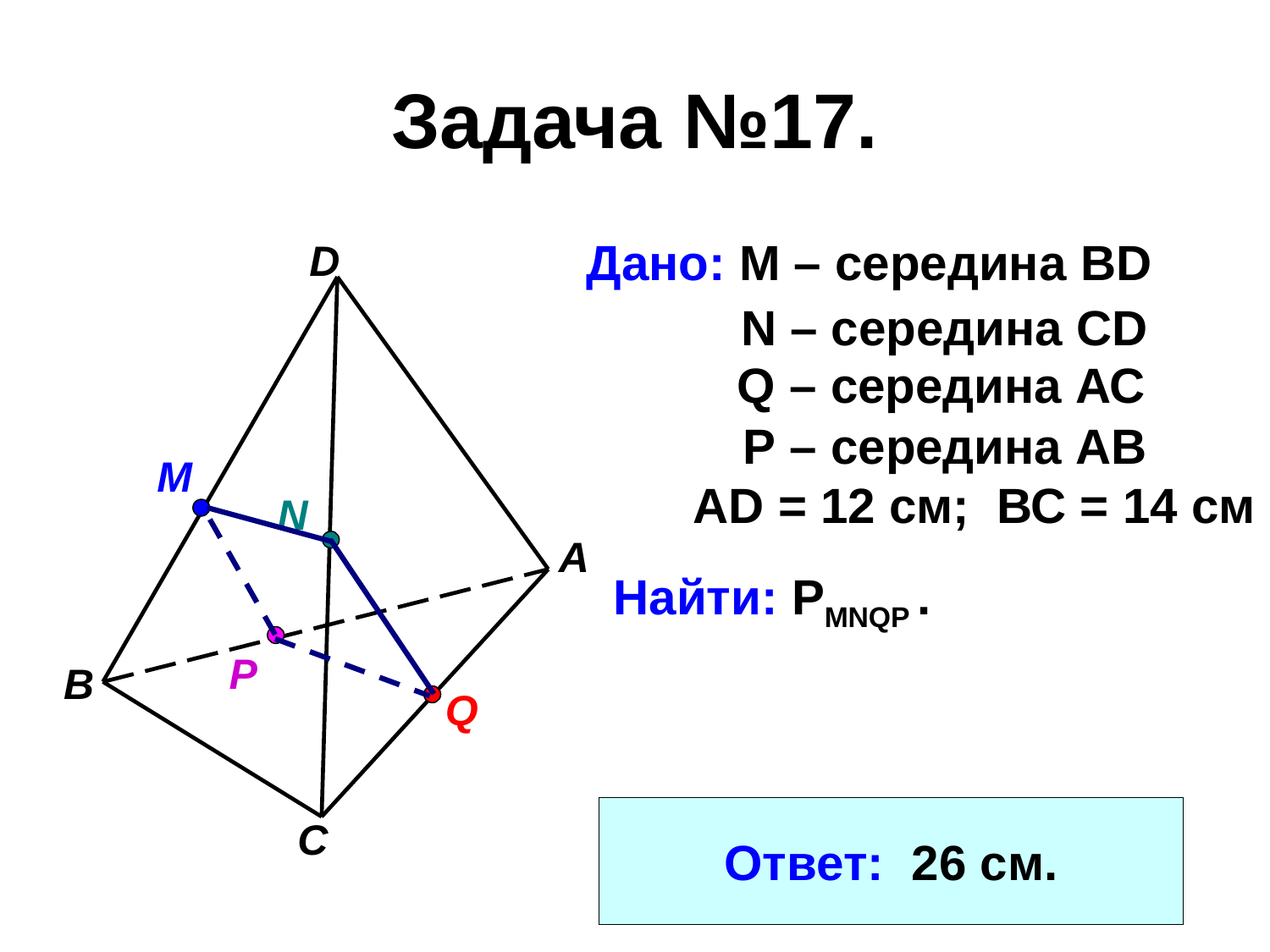

# Задача №17.
Дано: М – середина BD
D

N – середина CD
Q – середина АС
P – середина АВ
M
АD = 12 см;  ВС = 14 см
N

A

Найти: PMNQP .

Р
B
Q

Ответ:  26 см.
C